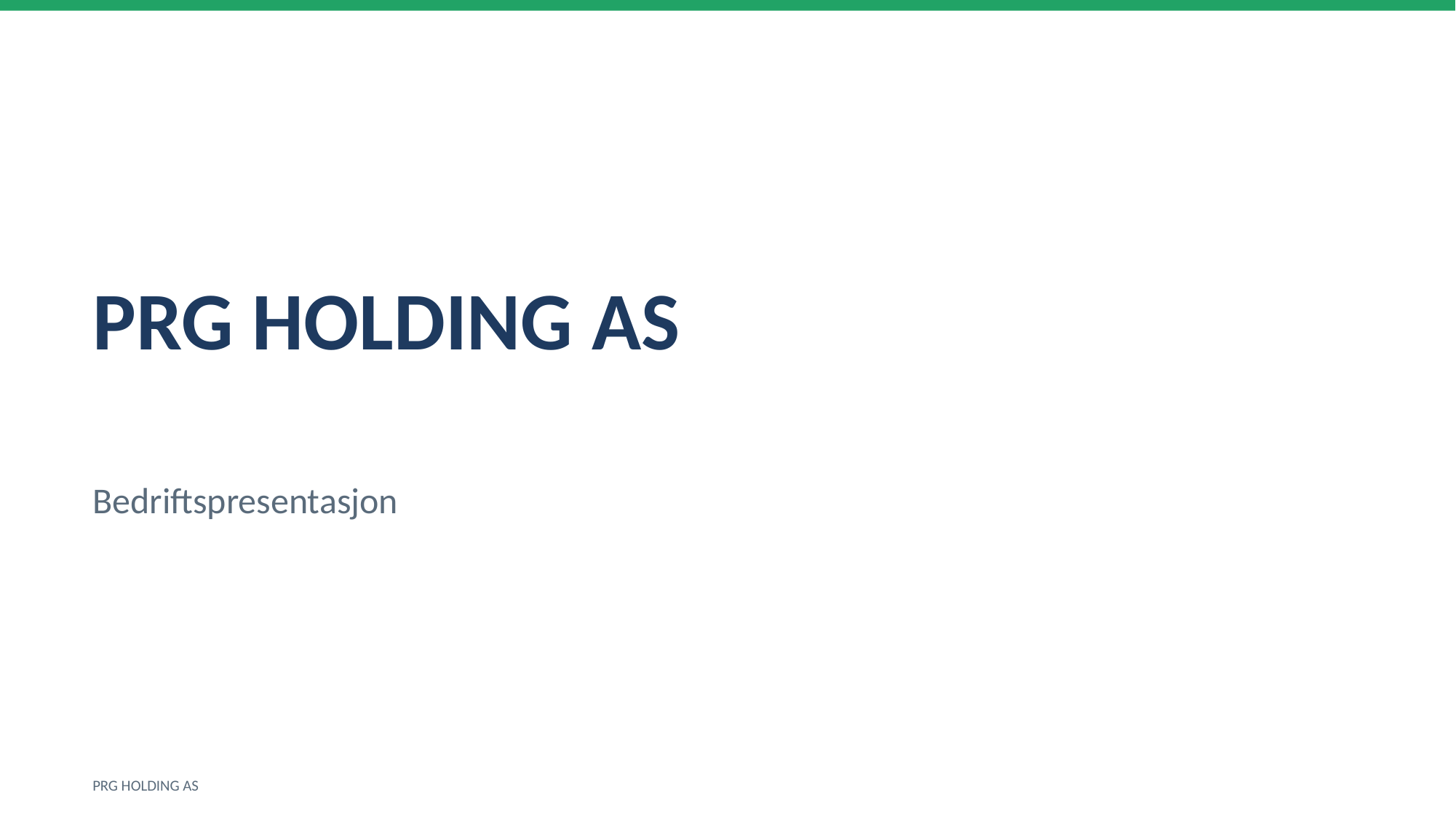

PRG HOLDING AS
Bedriftspresentasjon
PRG HOLDING AS